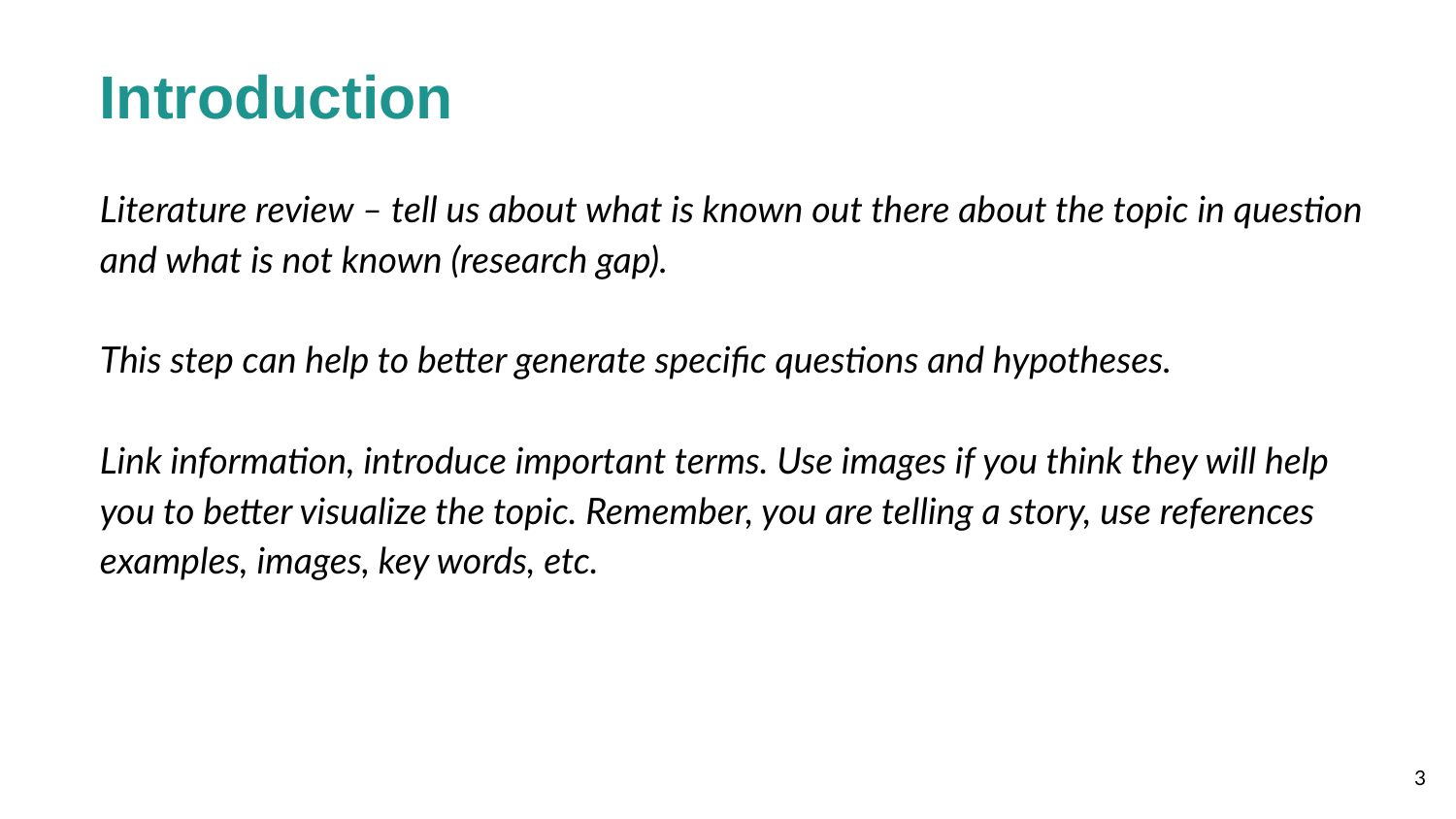

Introduction
Literature review – tell us about what is known out there about the topic in question and what is not known (research gap).
This step can help to better generate specific questions and hypotheses.
Link information, introduce important terms. Use images if you think they will help you to better visualize the topic. Remember, you are telling a story, use references  examples, images, key words, etc.
3